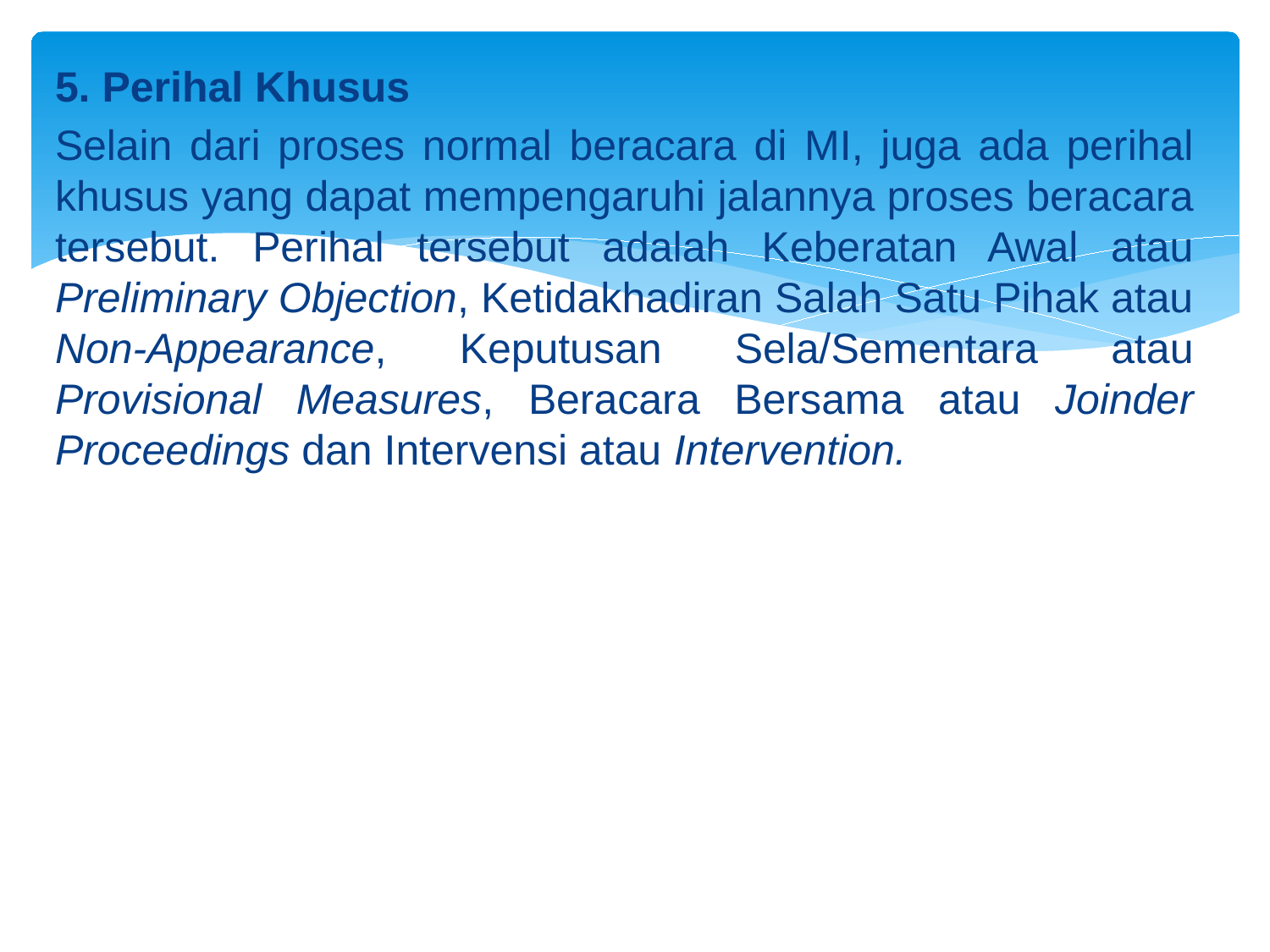

5. Perihal Khusus
Selain dari proses normal beracara di MI, juga ada perihal khusus yang dapat mempengaruhi jalannya proses beracara tersebut. Perihal tersebut adalah Keberatan Awal atau Preliminary Objection, Ketidakhadiran Salah Satu Pihak atau Non-Appearance, Keputusan Sela/Sementara atau Provisional Measures, Beracara Bersama atau Joinder Proceedings dan Intervensi atau Intervention.